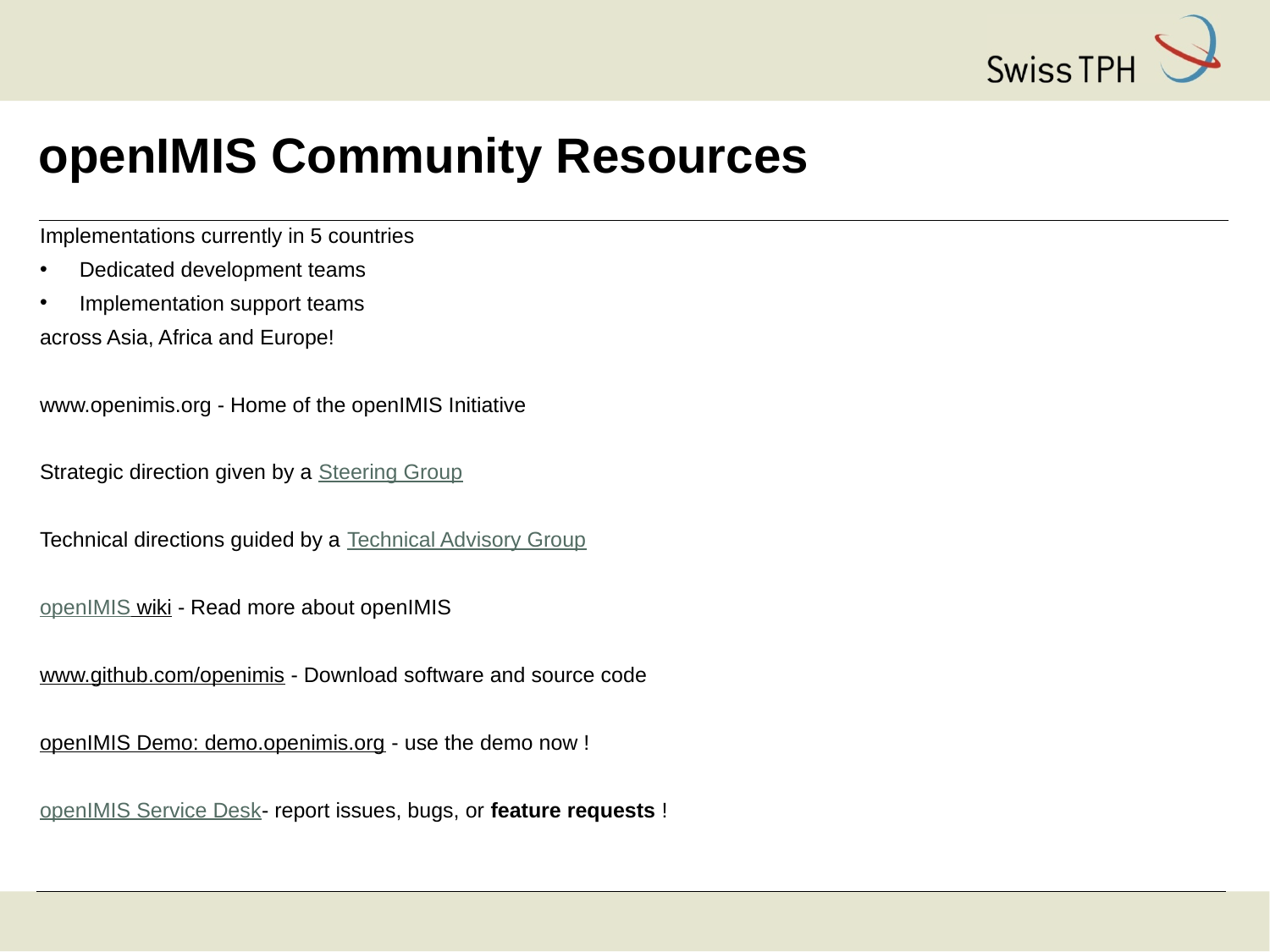

# openIMIS Community Resources
Implementations currently in 5 countries
Dedicated development teams
Implementation support teams
across Asia, Africa and Europe!

www.openimis.org - Home of the openIMIS Initiative

Strategic direction given by a Steering Group

Technical directions guided by a Technical Advisory Group

openIMIS wiki - Read more about openIMIS

www.github.com/openimis - Download software and source code

openIMIS Demo: demo.openimis.org - use the demo now !

openIMIS Service Desk- report issues, bugs, or feature requests !